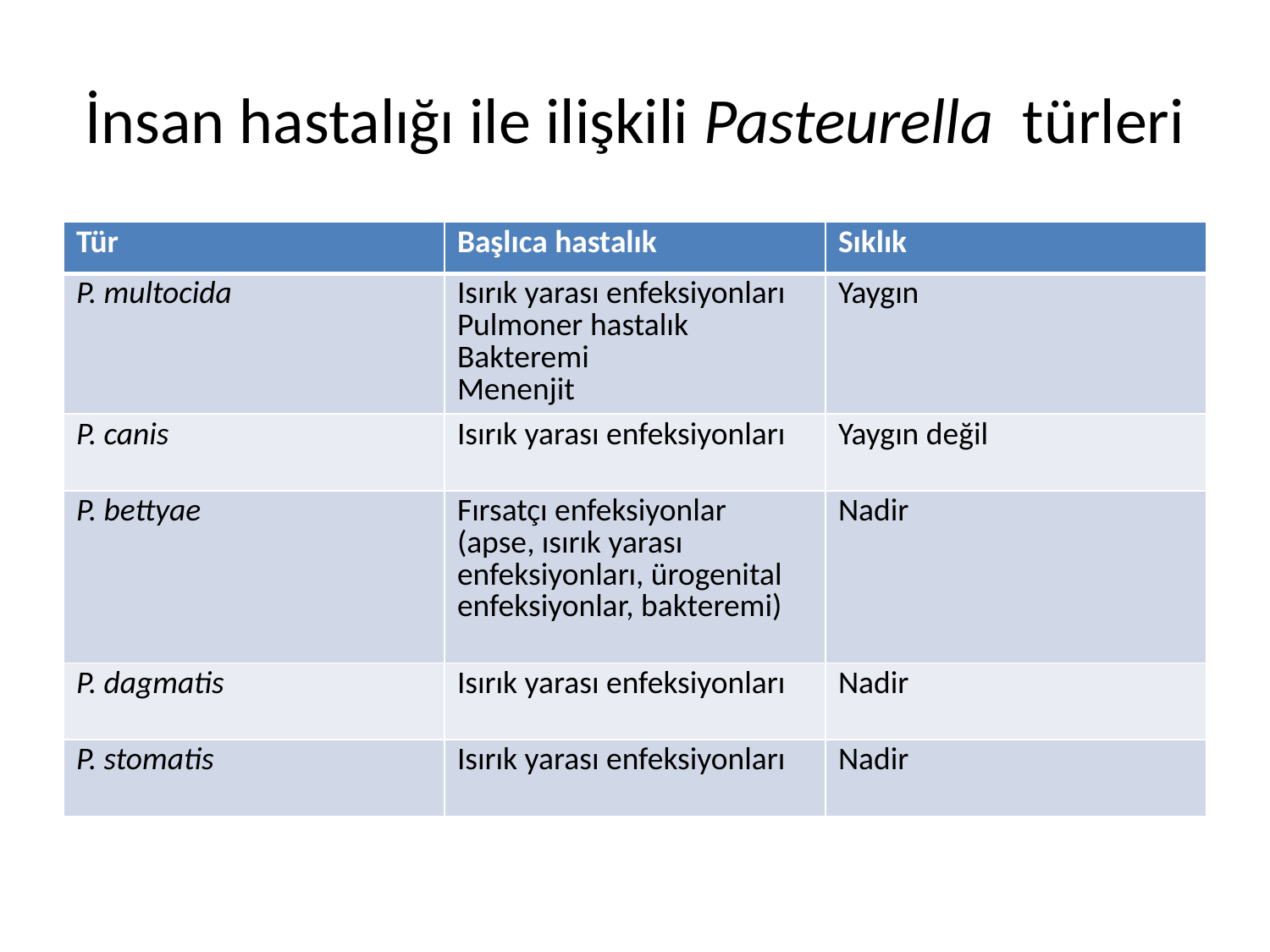

# İnsan hastalığı ile ilişkili Pasteurella  türleri
| Tür | Başlıca hastalık | Sıklık |
| --- | --- | --- |
| P. multocida | Isırık yarası enfeksiyonları Pulmoner hastalık Bakteremi Menenjit | Yaygın |
| P. canis | Isırık yarası enfeksiyonları | Yaygın değil |
| P. bettyae | Fırsatçı enfeksiyonlar (apse, ısırık yarası enfeksiyonları, ürogenital enfeksiyonlar, bakteremi) | Nadir |
| P. dagmatis | Isırık yarası enfeksiyonları | Nadir |
| P. stomatis | Isırık yarası enfeksiyonları | Nadir |